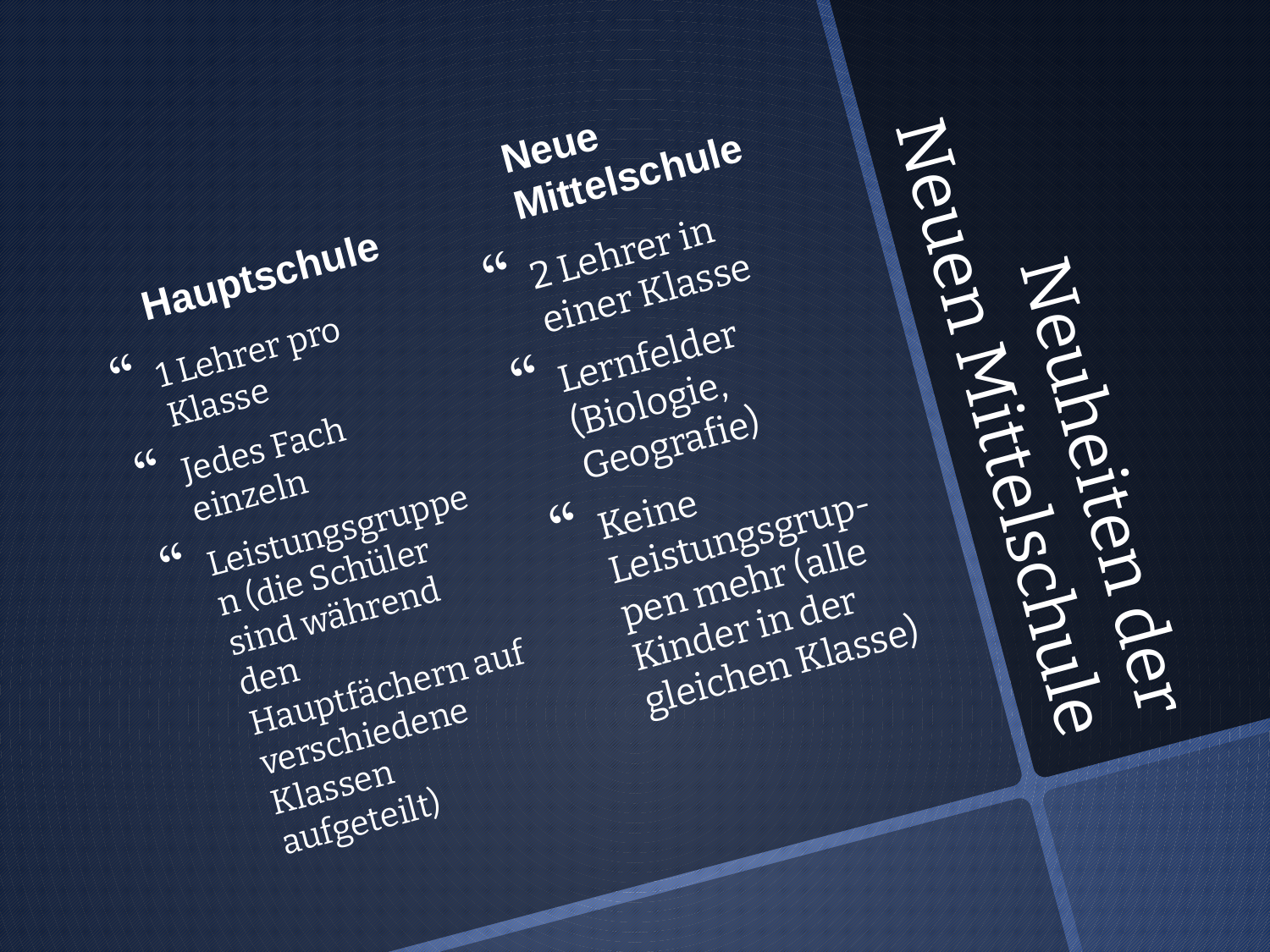

Neue Mittelschule
Hauptschule
2 Lehrer in einer Klasse
Lernfelder (Biologie, Geografie)
Keine Leistungsgrup-pen mehr (alle Kinder in der gleichen Klasse)
1 Lehrer pro Klasse
Jedes Fach einzeln
Leistungsgruppen (die Schüler sind während den Hauptfächern auf verschiedene Klassen aufgeteilt)

# Neuheiten der Neuen Mittelschule